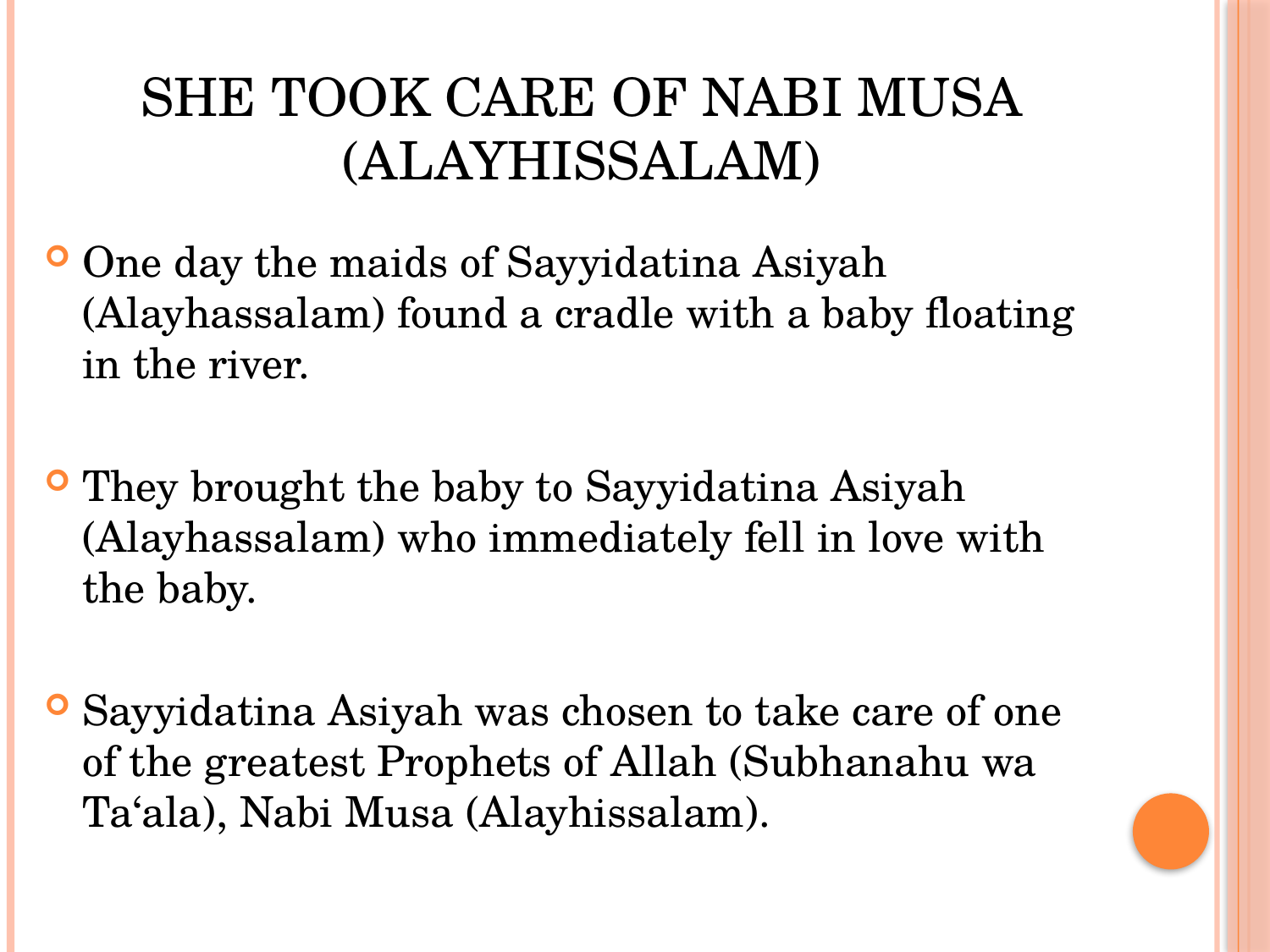

# SHE TOOK CARE OF NABI MUSA (ALAYHISSALAM)

One day the maids of Sayyidatina Asiyah (Alayhassalam) found a cradle with a baby floating in the river.

They brought the baby to Sayyidatina Asiyah (Alayhassalam) who immediately fell in love with the baby.

Sayyidatina Asiyah was chosen to take care of one of the greatest Prophets of Allah (Subhanahu wa Ta‘ala), Nabi Musa (Alayhissalam).